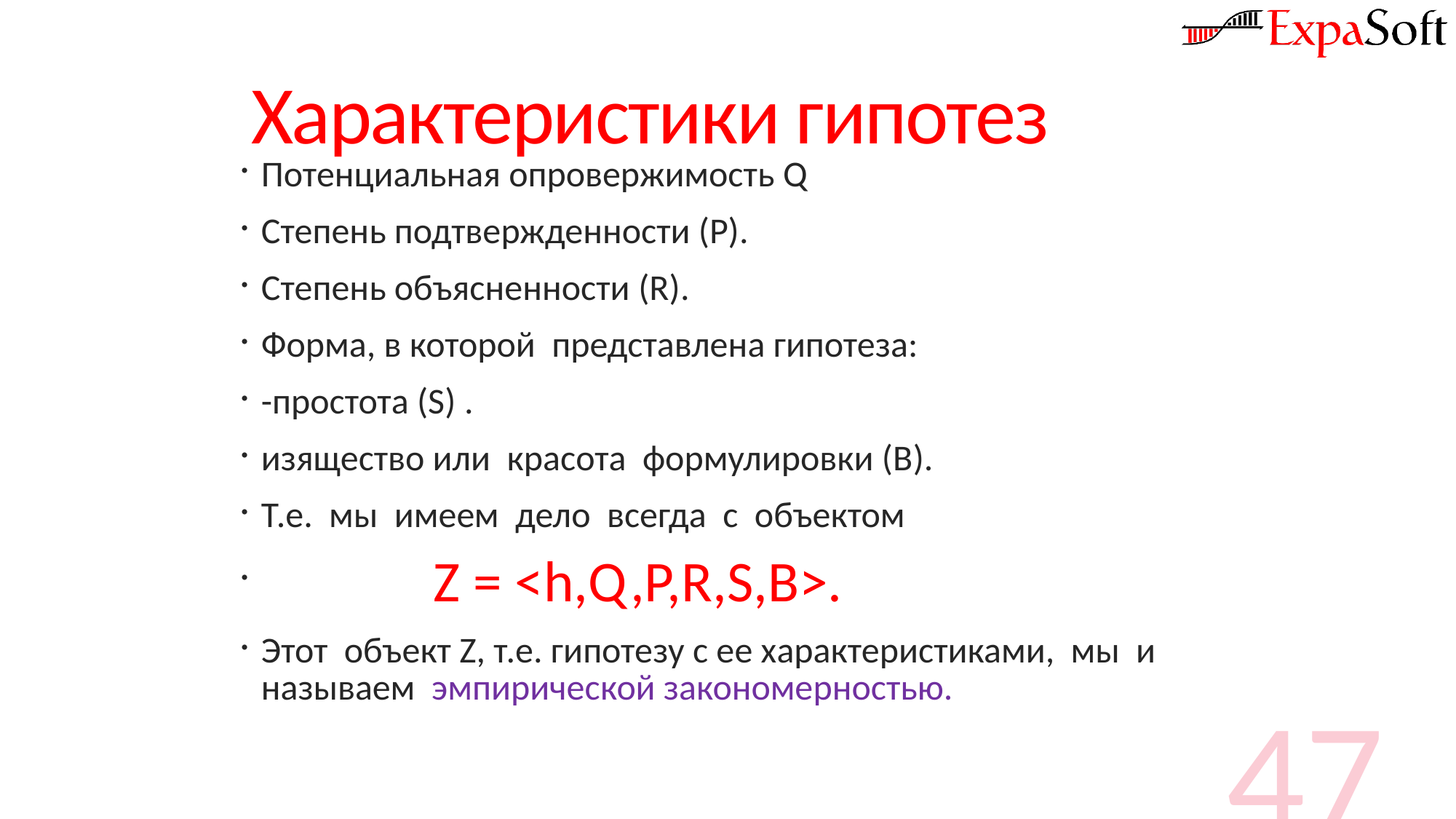

# Характеристики гипотез
Потенциальная опровержимость Q
Степень подтвержденности (Р).
Степень объясненности (R).
Форма, в которой  представлена гипотеза:
-простота (S) .
изящество или  красота  формулировки (B).
Т.е.  мы  имеем  дело  всегда  с  объектом
                     Z = <h,Q,P,R,S,B>.
Этот  объект Z, т.е. гипотезу с ее характеристиками,  мы  и  называем  эмпирической закономерностью.

47